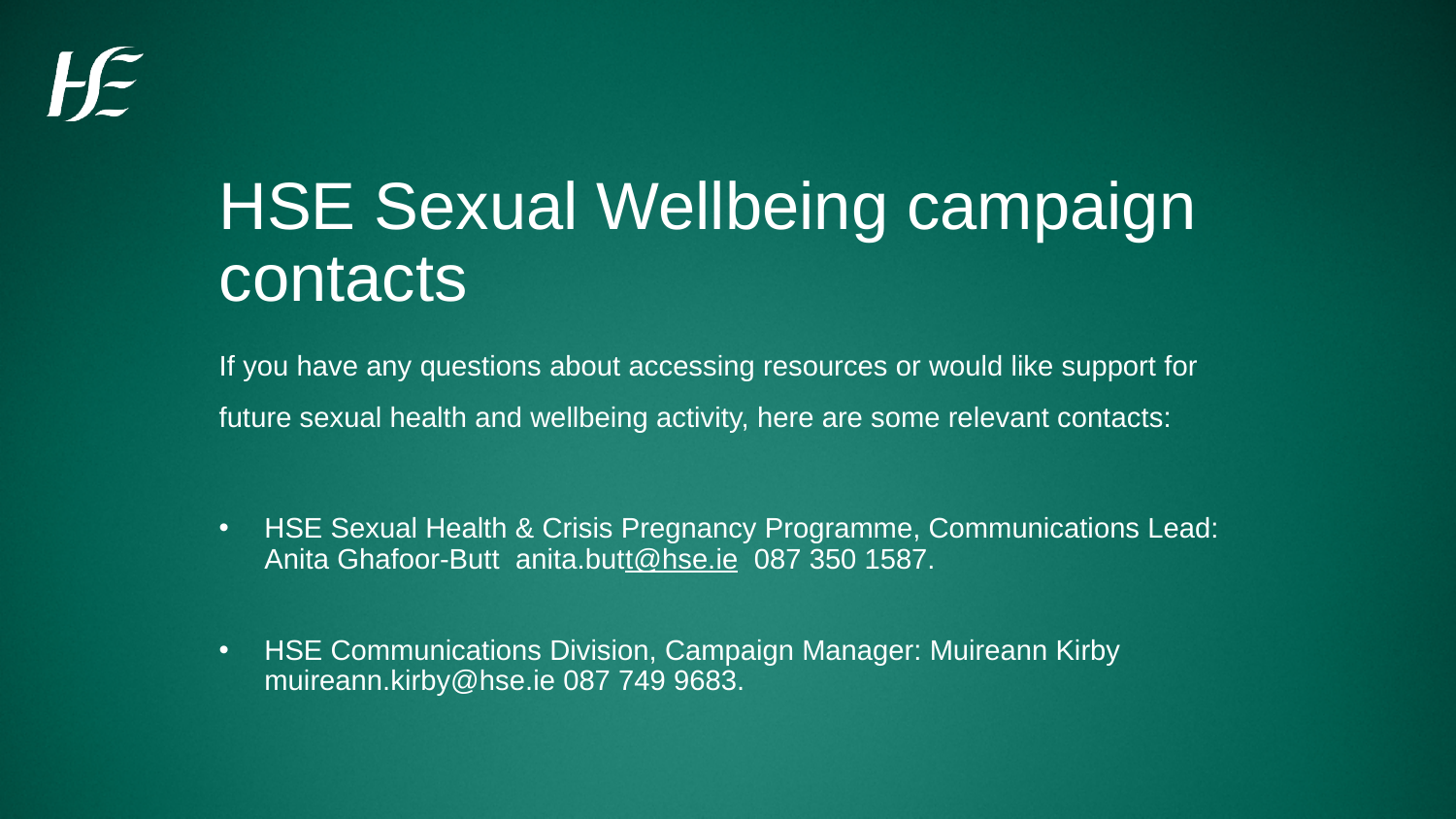

HSE Sexual Wellbeing campaign contacts
If you have any questions about accessing resources or would like support for future sexual health and wellbeing activity, here are some relevant contacts:

HSE Sexual Health & Crisis Pregnancy Programme, Communications Lead: Anita Ghafoor-Butt  anita.butt@hse.ie  087 350 1587.

HSE Communications Division, Campaign Manager: Muireann Kirby muireann.kirby@hse.ie 087 749 9683.